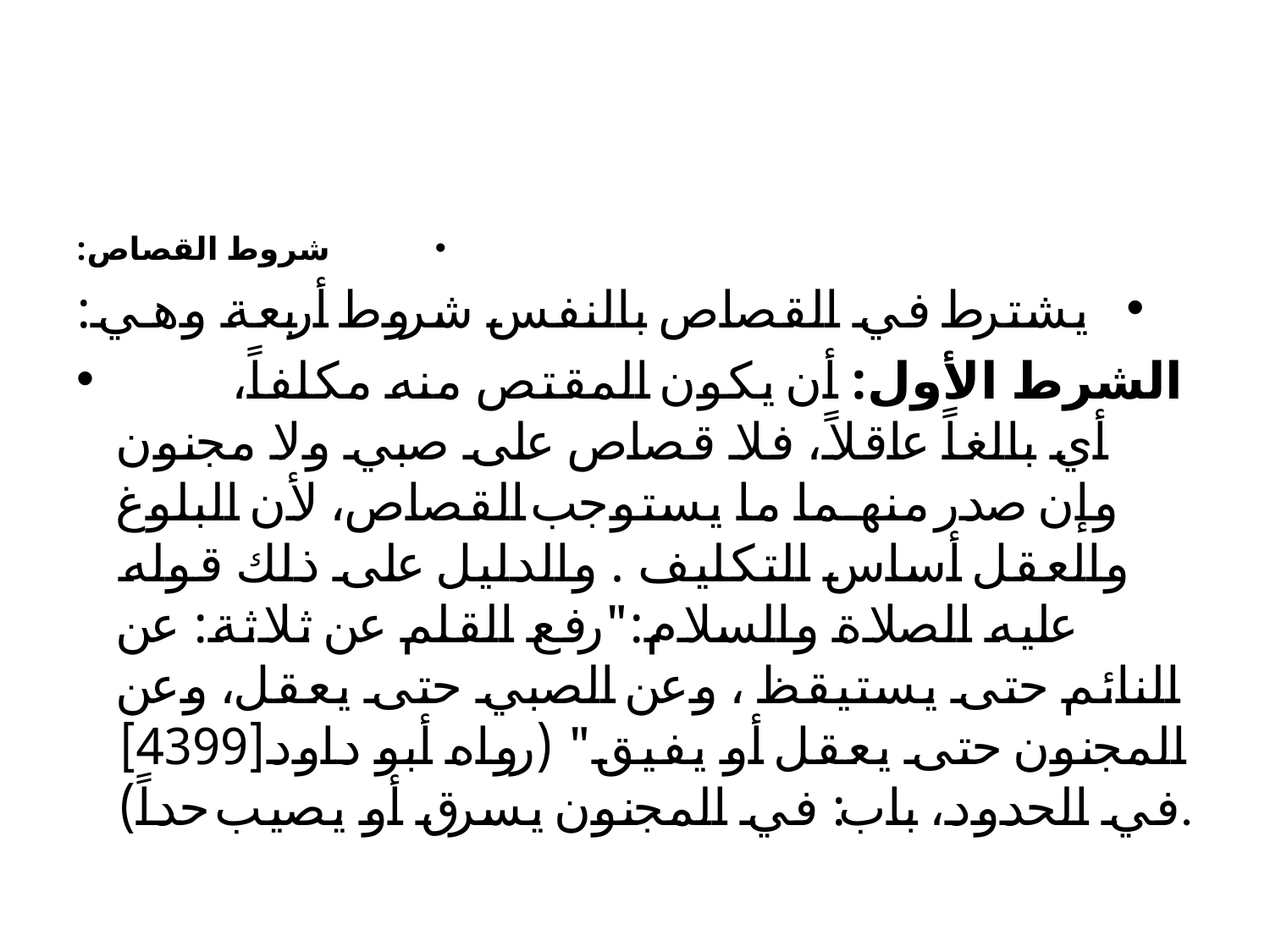

#
شروط القصاص:
	يشترط في القصاص بالنفس شروط أربعة وهي:
	الشرط الأول: أن يكون المقتص منه مكلفاً، أي بالغاً عاقلاً، فلا قصاص على صبي ولا مجنون وإن صدر منهما ما يستوجب القصاص، لأن البلوغ والعقل أساس التكليف . والدليل على ذلك قوله عليه الصلاة والسلام:"رفع القلم عن ثلاثة: عن النائم حتى يستيقظ ، وعن الصبي حتى يعقل، وعن المجنون حتى يعقل أو يفيق" (رواه أبو داود[4399] في الحدود، باب: في المجنون يسرق أو يصيب حداً).